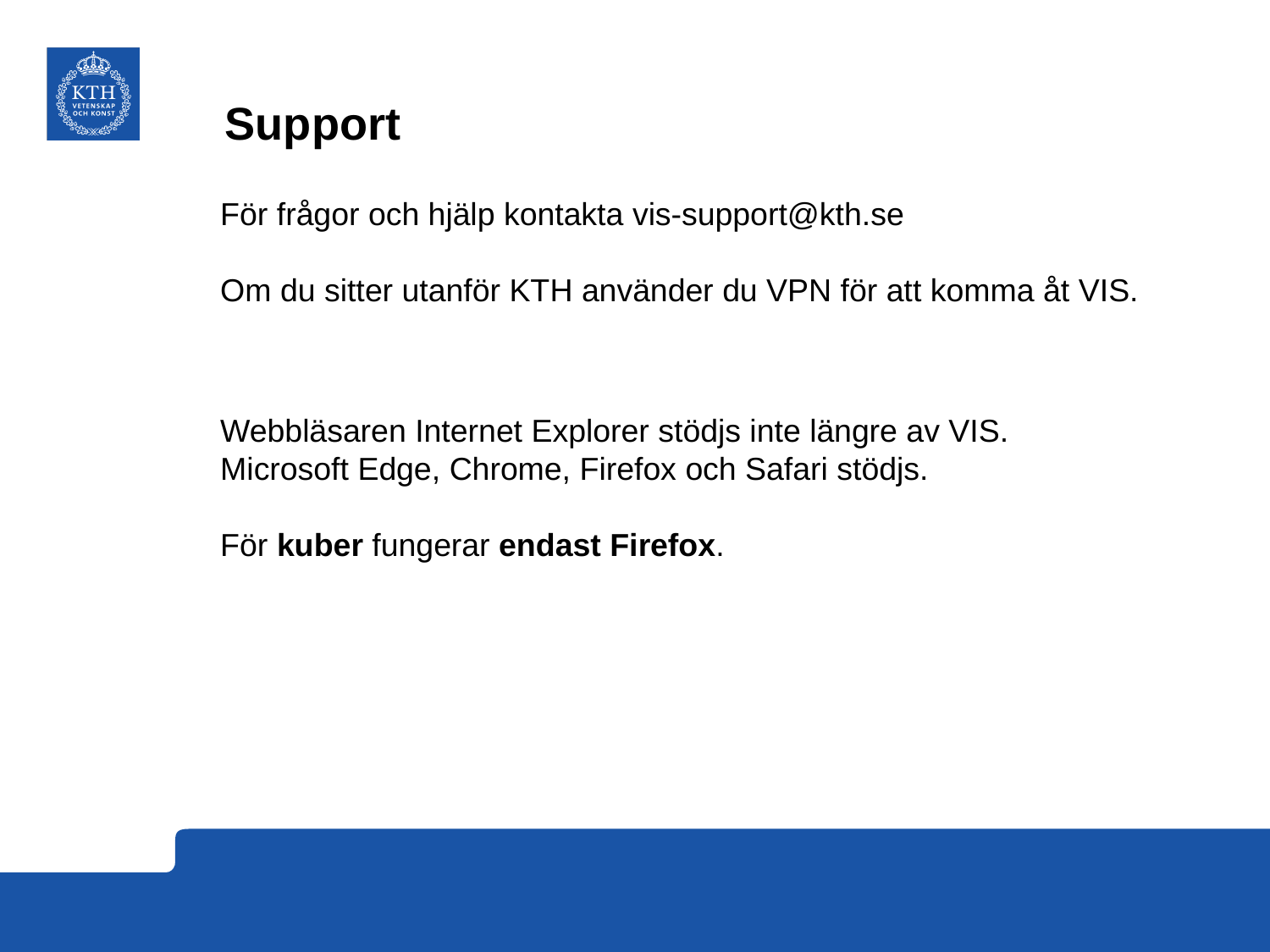

# Support
För frågor och hjälp kontakta vis-support@kth.se

Om du sitter utanför KTH använder du VPN för att komma åt VIS.
Webbläsaren Internet Explorer stödjs inte längre av VIS. Microsoft Edge, Chrome, Firefox och Safari stödjs.
För kuber fungerar endast Firefox.